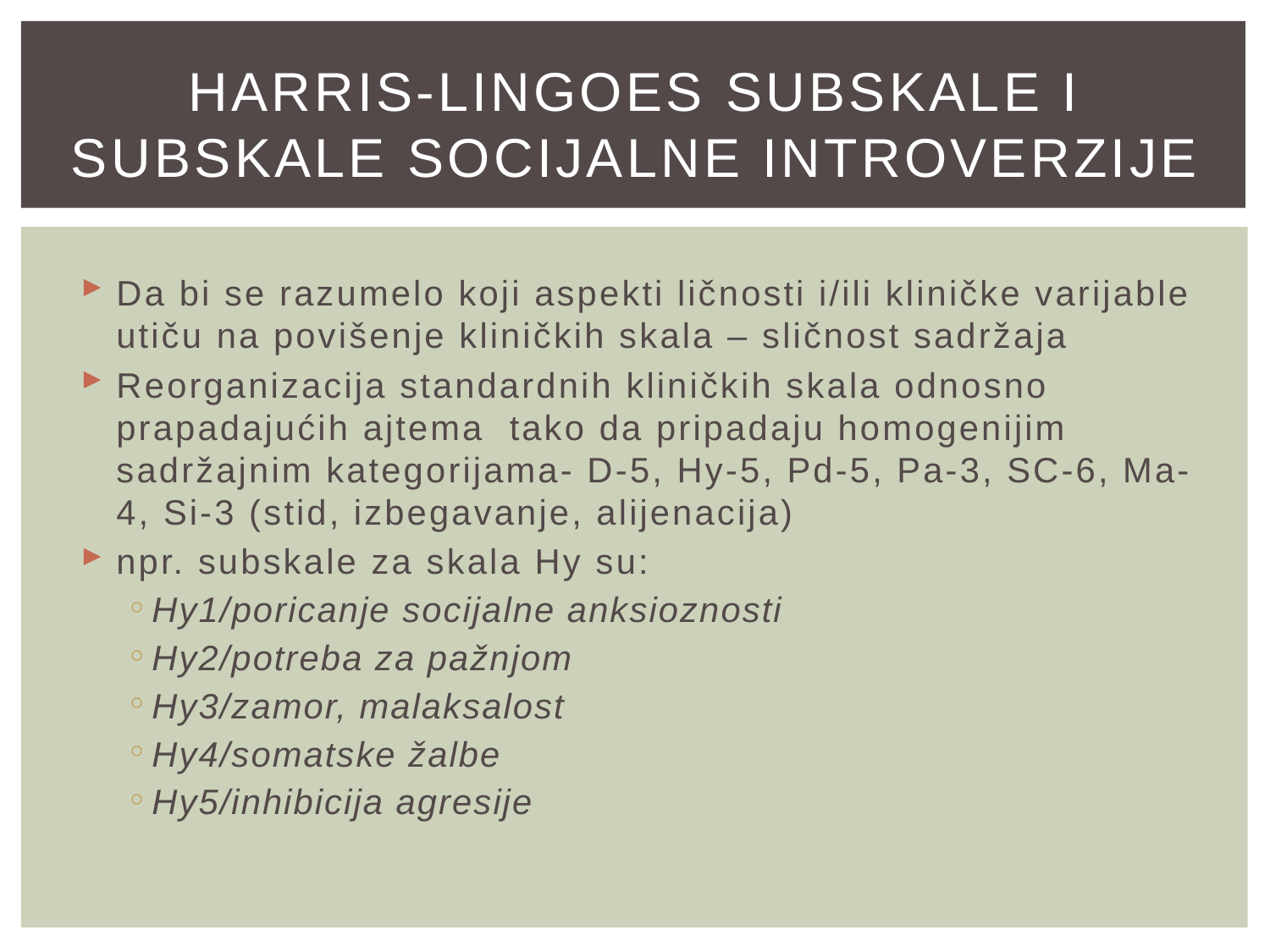

# Harris-Lingoes subskale i subskale Socijalne introverzije
Da bi se razumelo koji aspekti ličnosti i/ili kliničke varijable utiču na povišenje kliničkih skala – sličnost sadržaja
Reorganizacija standardnih kliničkih skala odnosno prapadajućih ajtema  tako da pripadaju homogenijim sadržajnim kategorijama- D-5, Hy-5, Pd-5, Pa-3, SC-6, Ma-4, Si-3 (stid, izbegavanje, alijenacija)
npr. subskale za skala Hy su:
Hy1/poricanje socijalne anksioznosti
Hy2/potreba za pažnjom
Hy3/zamor, malaksalost
Hy4/somatske žalbe
Hy5/inhibicija agresije